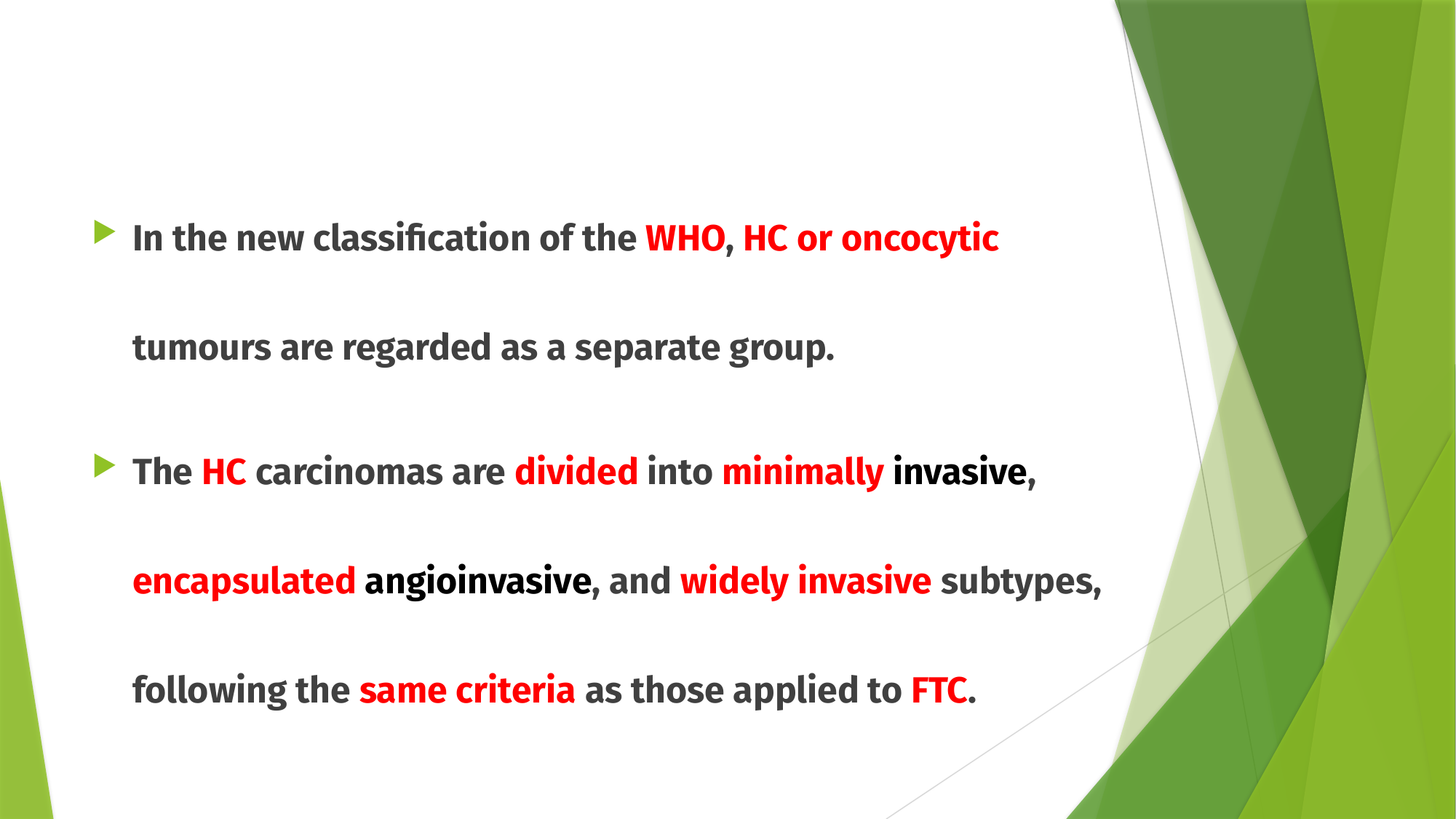

#
In the new classification of the WHO, HC or oncocytic tumours are regarded as a separate group.
The HC carcinomas are divided into minimally invasive, encapsulated angioinvasive, and widely invasive subtypes, following the same criteria as those applied to FTC.